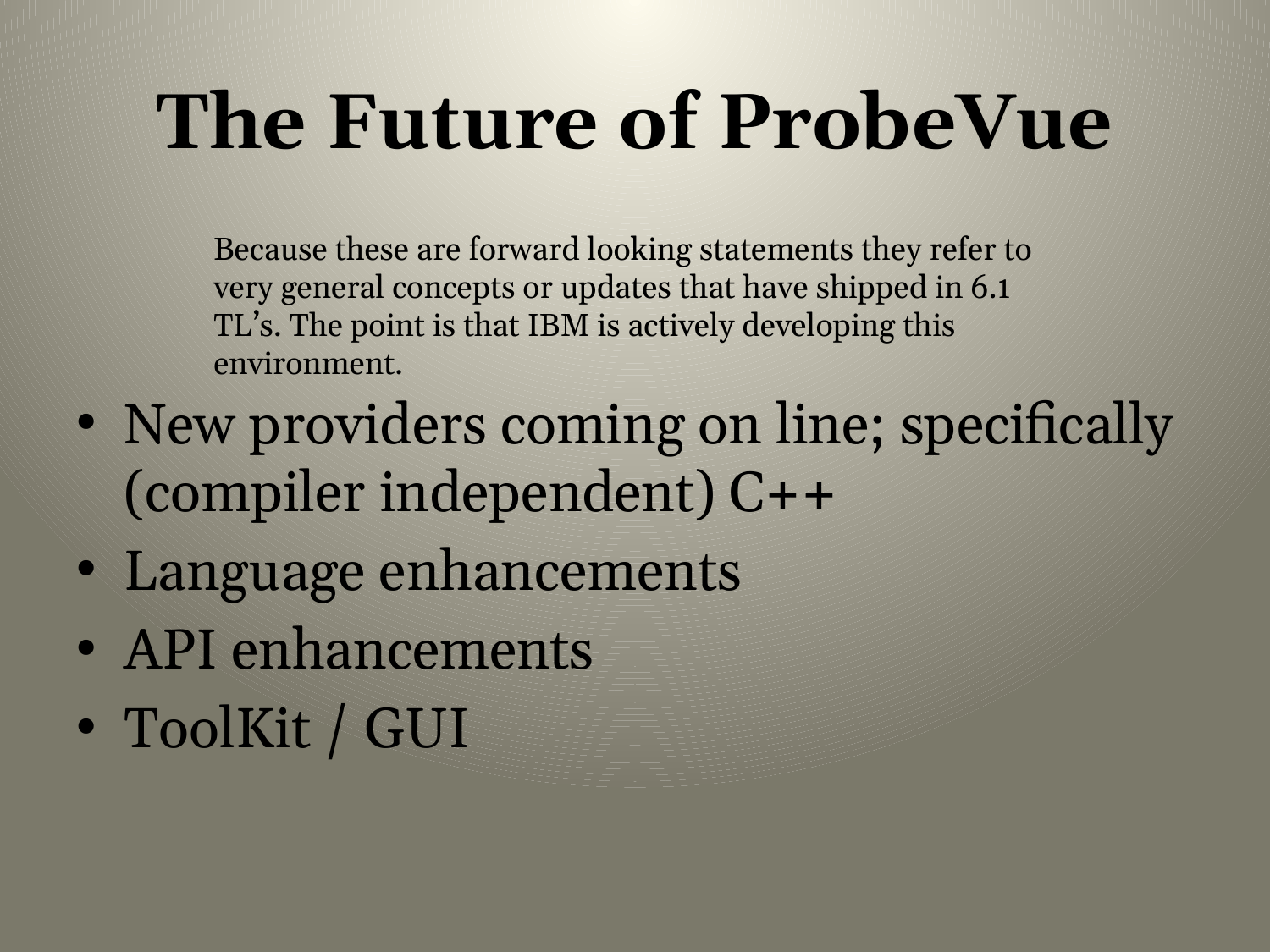

# The Future of ProbeVue
Because these are forward looking statements they refer to very general concepts or updates that have shipped in 6.1 TL’s. The point is that IBM is actively developing this environment.
New providers coming on line; specifically (compiler independent) C++
Language enhancements
API enhancements
ToolKit / GUI